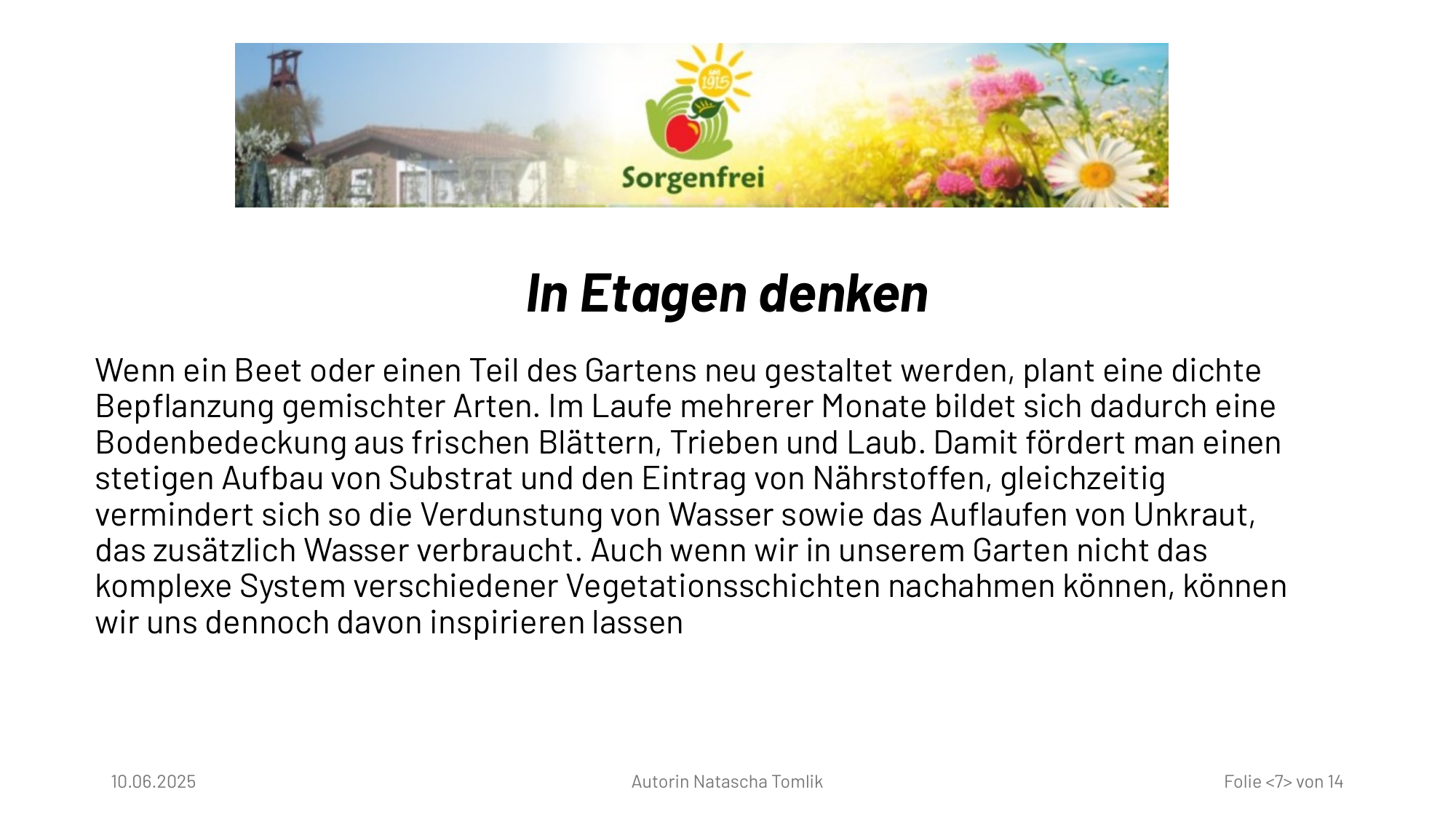

# In Etagen denken
Wenn ein Beet oder einen Teil des Gartens neu gestaltet werden, plant eine dichte Bepflanzung gemischter Arten. Im Laufe mehrerer Monate bildet sich dadurch eine Bodenbedeckung aus frischen Blättern, Trieben und Laub. Damit fördert man einen stetigen Aufbau von Substrat und den Eintrag von Nährstoffen, gleichzeitig vermindert sich so die Verdunstung von Wasser sowie das Auflaufen von Unkraut, das zusätzlich Wasser verbraucht. Auch wenn wir in unserem Garten nicht das komplexe System verschiedener Vegetationsschichten nachahmen können, können wir uns dennoch davon inspirieren lassen
10.06.2025
Autorin Natascha Tomlik
Folie <7> von 14